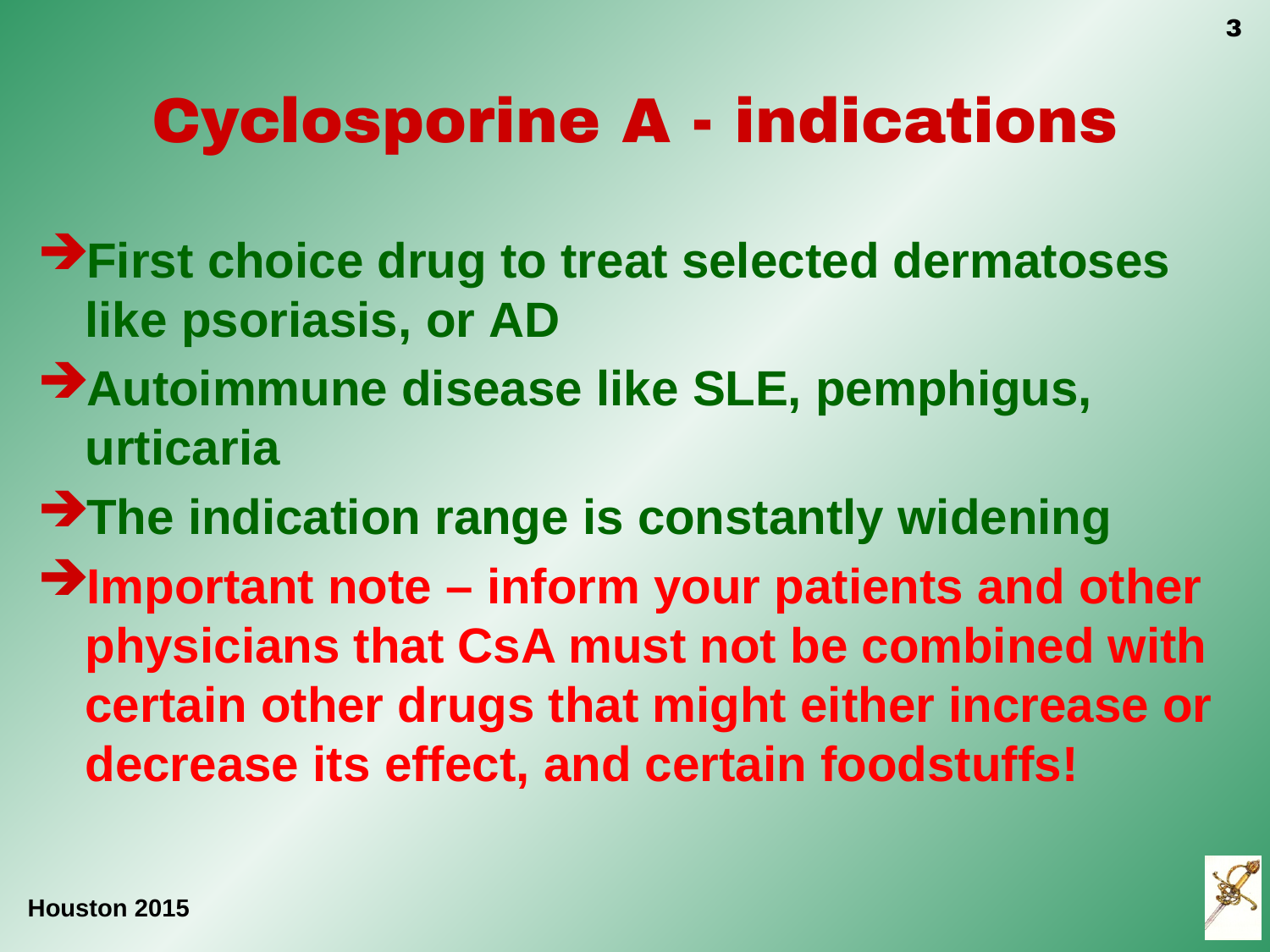

3
# Cyclosporine A - indications
First choice drug to treat selected dermatoses like psoriasis, or AD
Autoimmune disease like SLE, pemphigus, urticaria
The indication range is constantly widening
Important note – inform your patients and other physicians that CsA must not be combined with certain other drugs that might either increase or decrease its effect, and certain foodstuffs!

Houston 2015